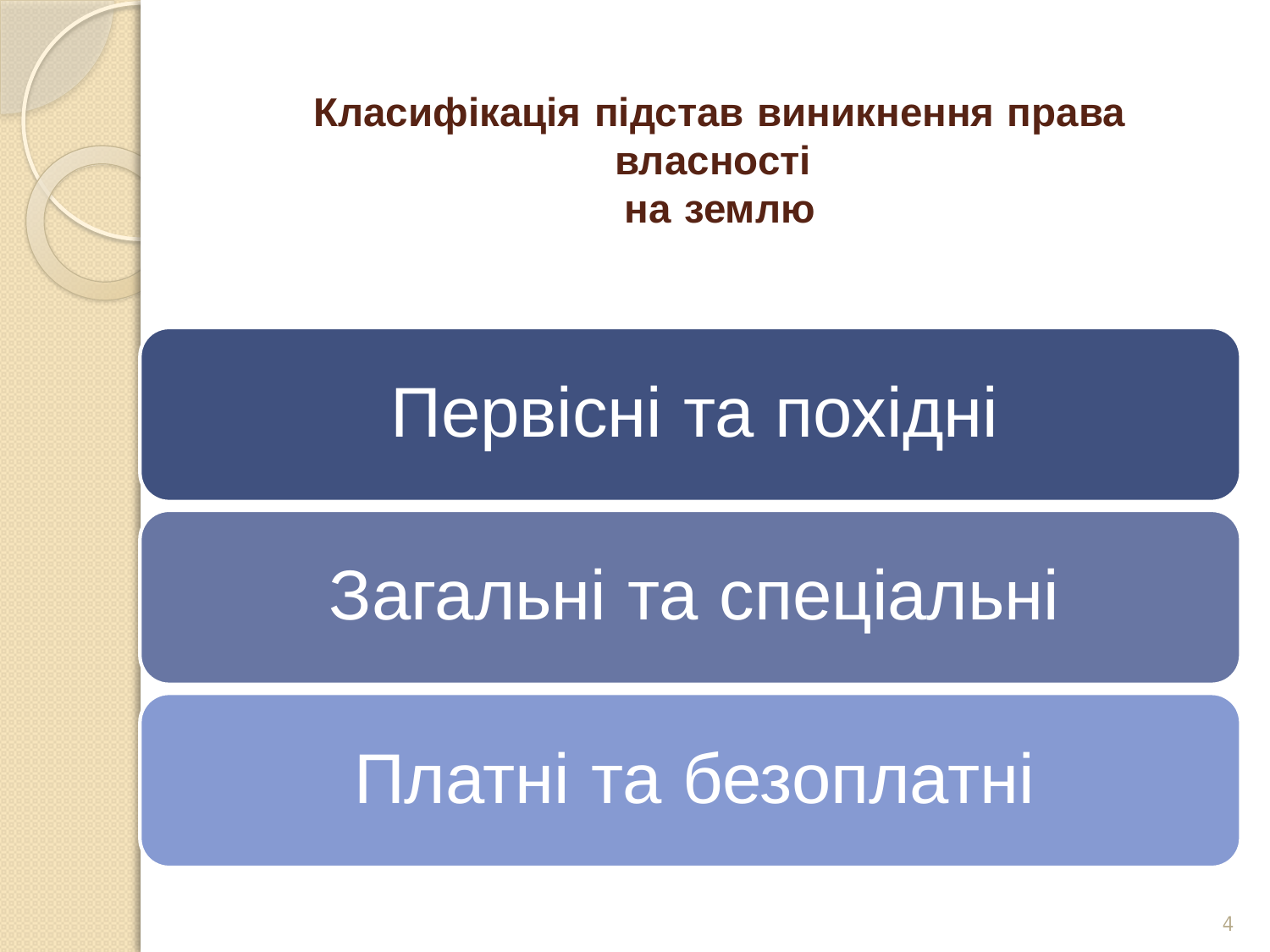

# Класифікація підстав виникнення права власності на землю
Первісні та похідні
Загальні та спеціальні
Платні та безоплатні
4